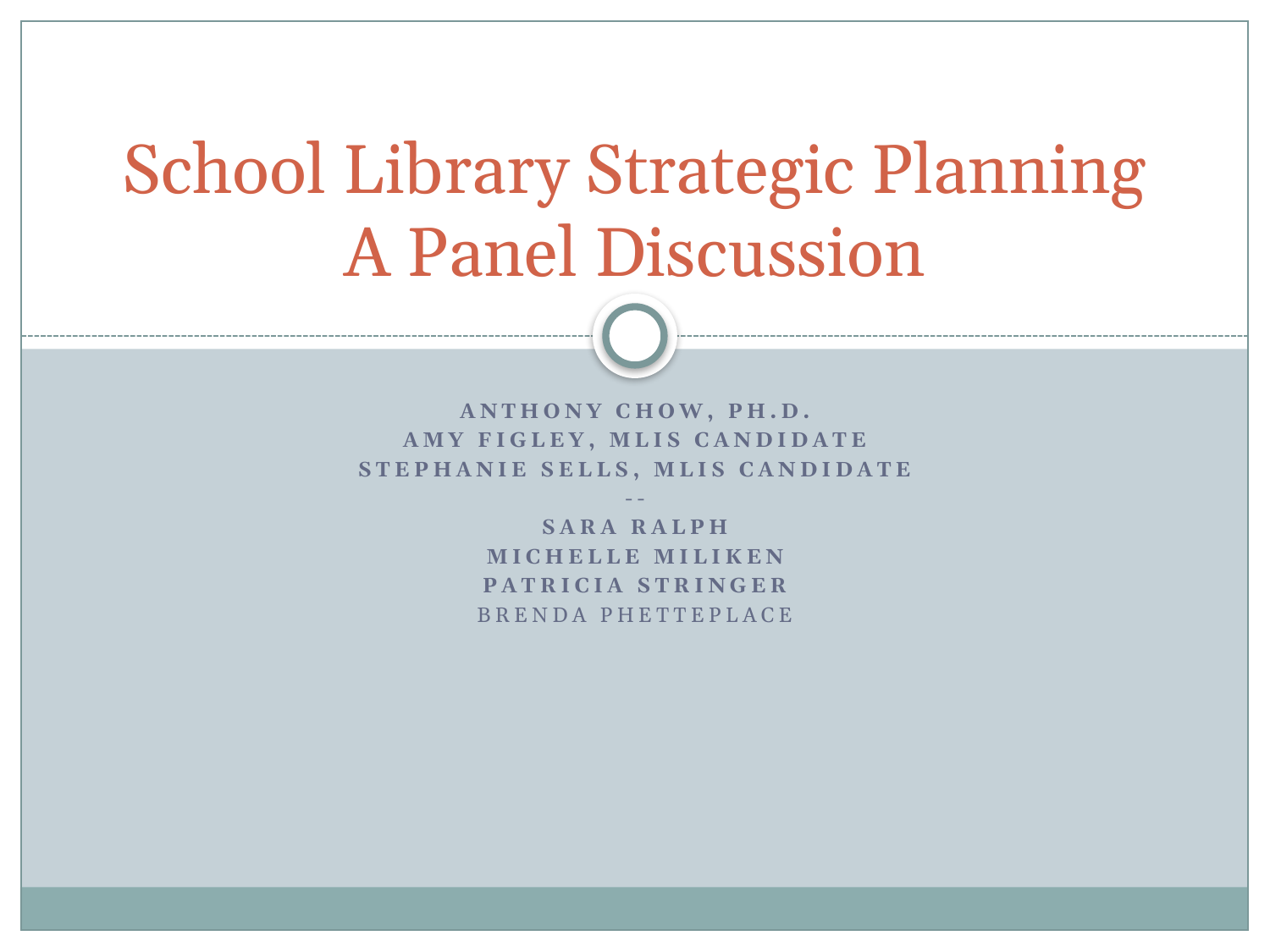

# School Library Strategic Planning A Panel Discussion
Anthony Chow, Ph.D.
Amy Figley, MLIS candidate
Stephanie Sells, MLIS candidate
--
Sara ralph
Michelle Miliken
Patricia Stringer
Brenda Phetteplace